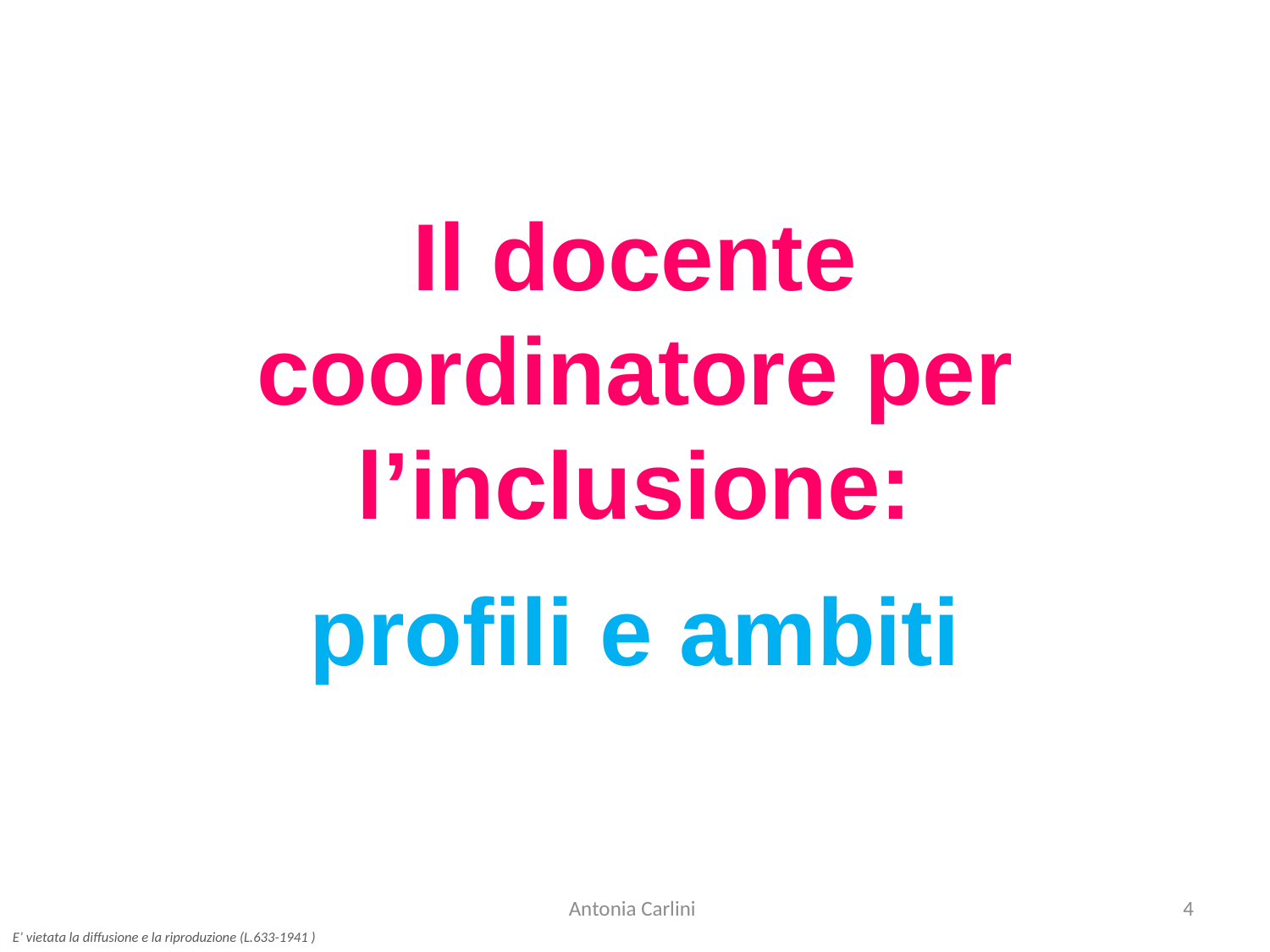

Il docente coordinatore per l’inclusione:
profili e ambiti
Antonia Carlini
4
E’ vietata la diffusione e la riproduzione (L.633-1941 )